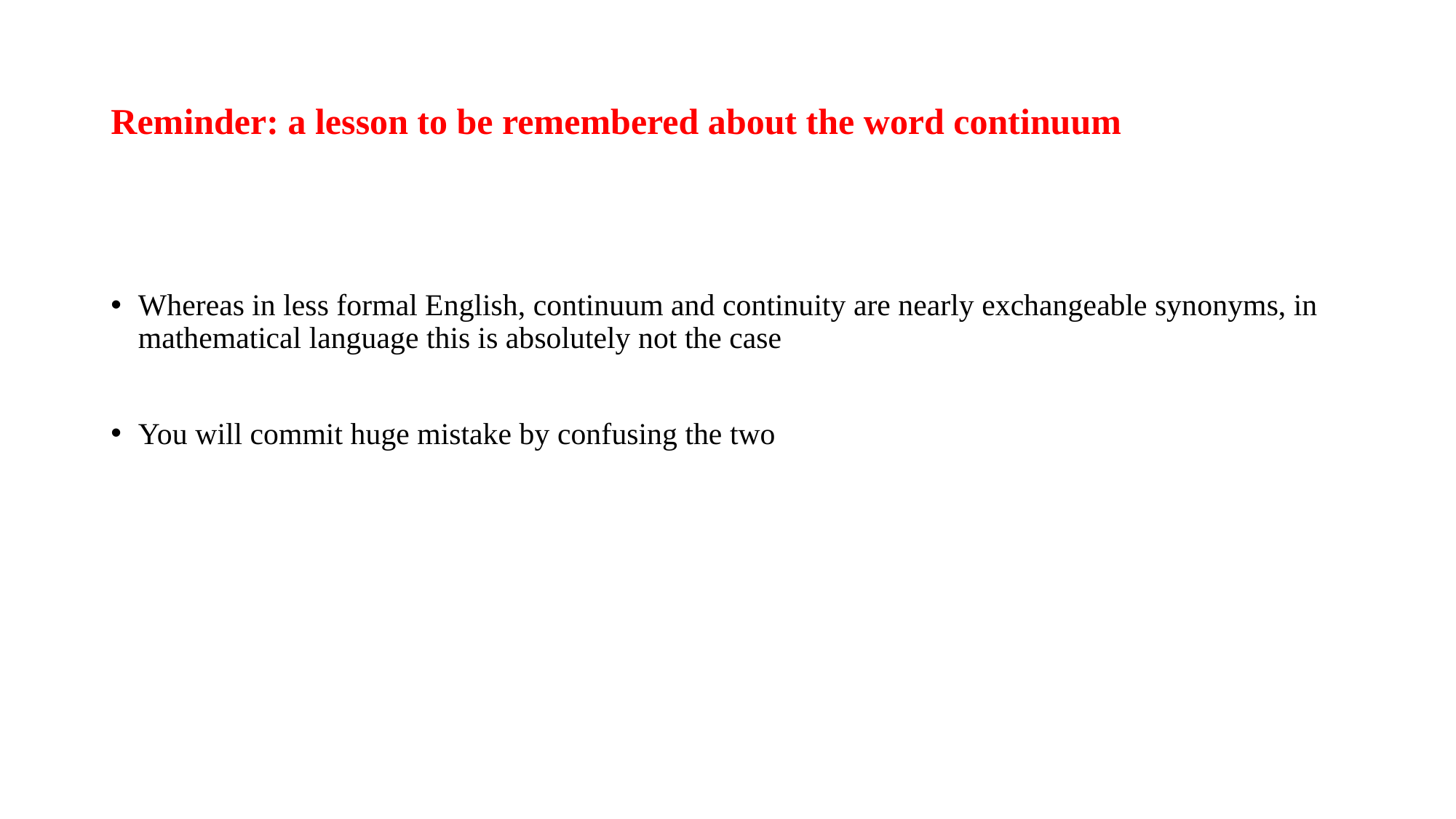

# Reminder: a lesson to be remembered about the word continuum

Whereas in less formal English, continuum and continuity are nearly exchangeable synonyms, in mathematical language this is absolutely not the case

You will commit huge mistake by confusing the two